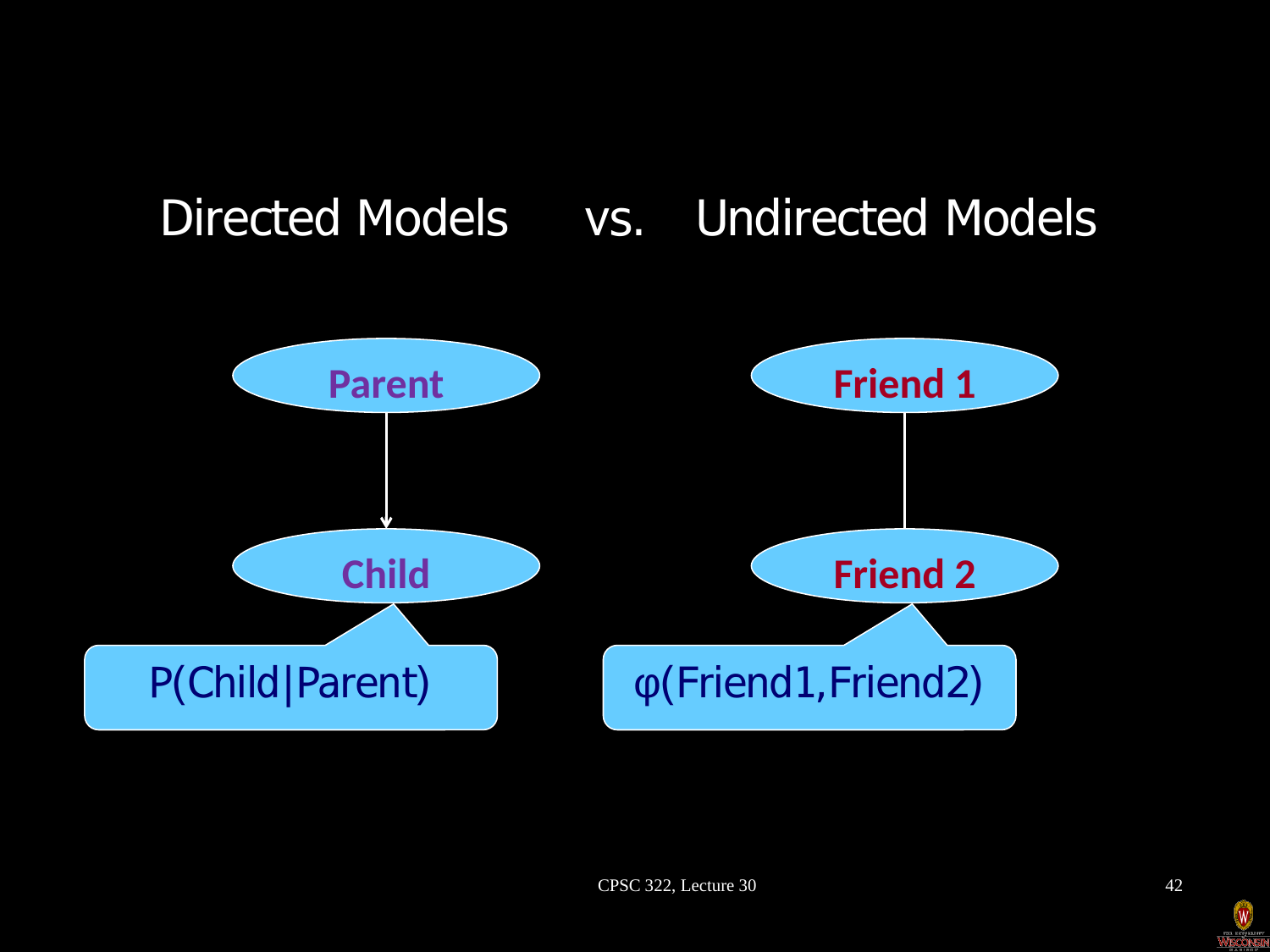

Directed Models     vs.
Undirected Models
Parent
Friend 1
Child
Friend 2

P(Child|Parent)
φ(Friend1,Friend2)
CPSC 322, Lecture 30
42